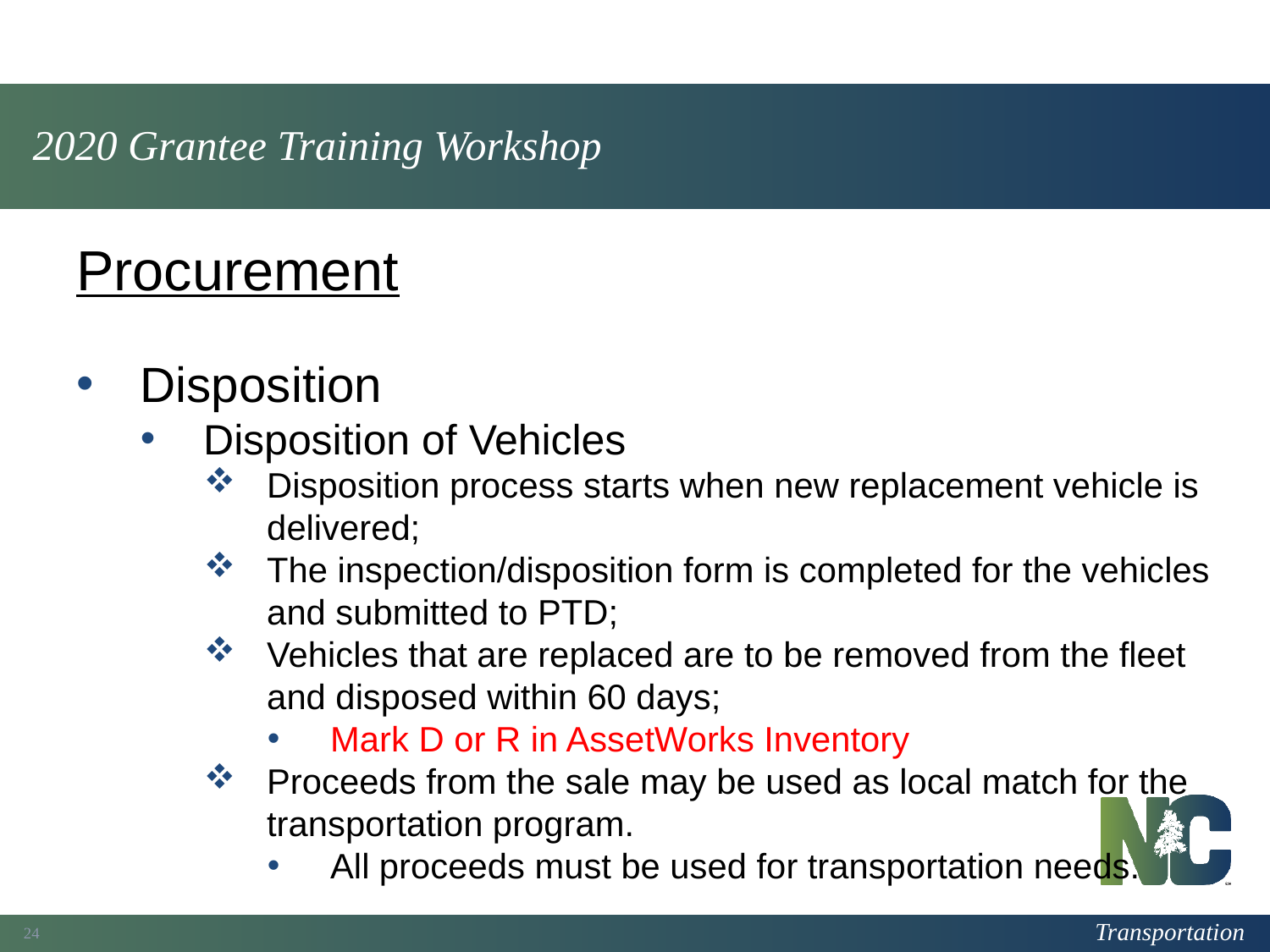

# 2020 Grantee Training Workshop
Procurement

Disposition
Disposition of Vehicles
Disposition process starts when new replacement vehicle is delivered;
The inspection/disposition form is completed for the vehicles and submitted to PTD;
Vehicles that are replaced are to be removed from the fleet and disposed within 60 days;
Mark D or R in AssetWorks Inventory
Proceeds from the sale may be used as local match for the transportation program.
All proceeds must be used for transportation needs.
24